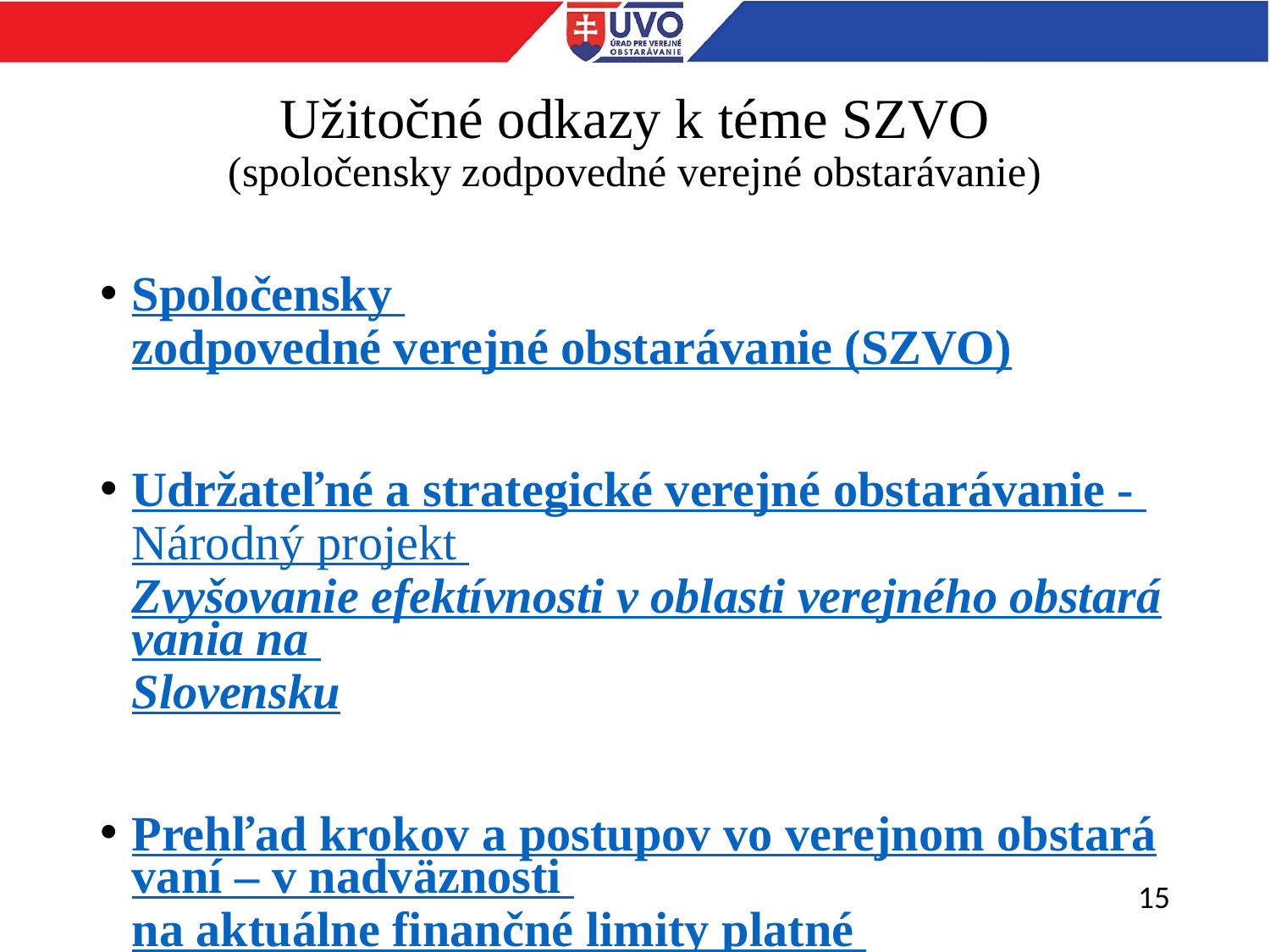

# Užitočné odkazy k téme SZVO (spoločensky zodpovedné verejné obstarávanie)
Spoločensky zodpovedné verejné obstarávanie (SZVO)

Udržateľné a strategické verejné obstarávanie - Národný projekt Zvyšovanie efektívnosti v oblasti verejného obstarávania na Slovensku

Prehľad krokov a postupov vo verejnom obstarávaní – v nadväznosti na aktuálne finančné limity platné od 1. januára 2020